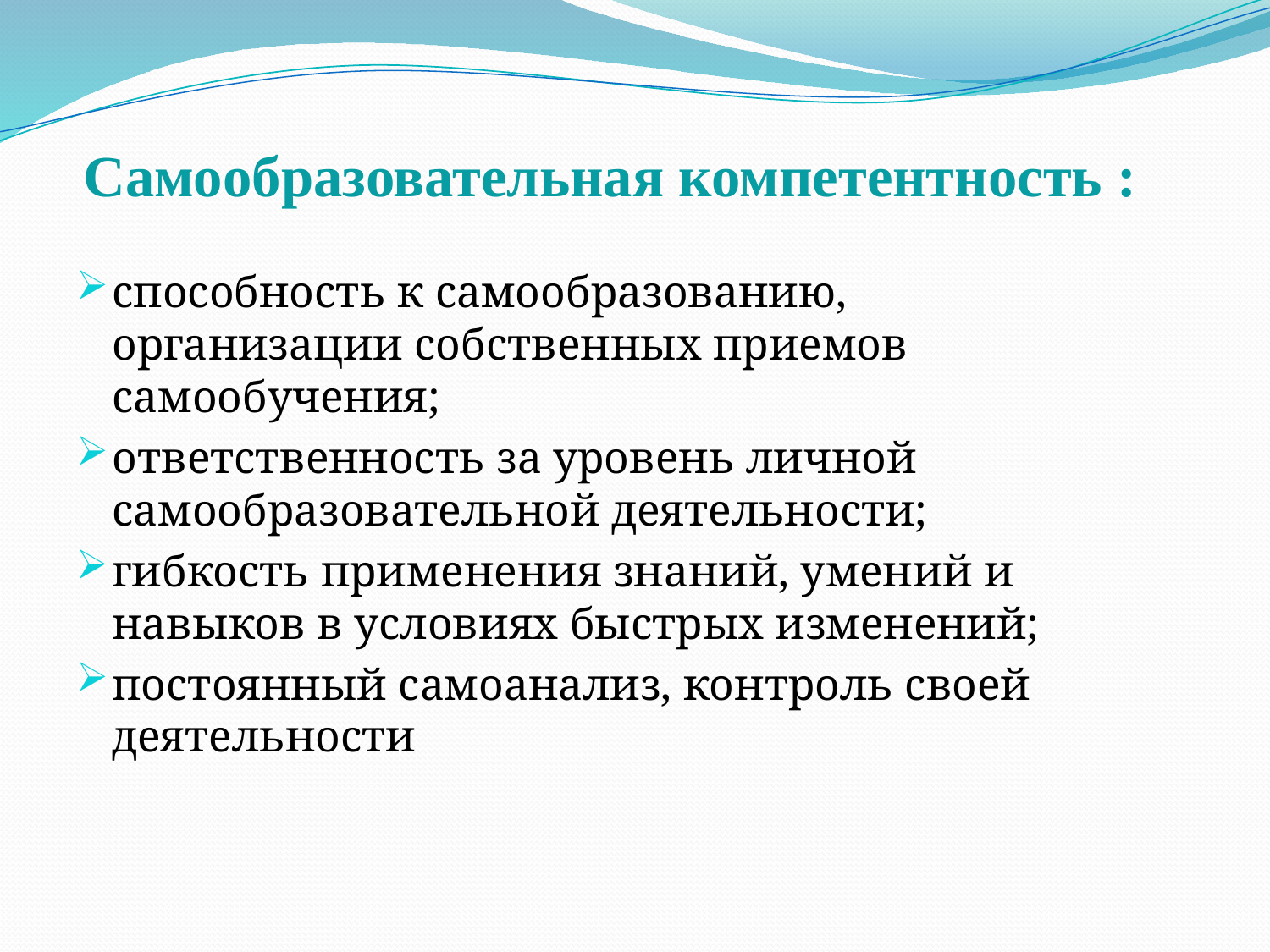

# Самообразовательная компетентность :
способность к самообразованию, организации собственных приемов самообучения;
ответственность за уровень личной самообразовательной деятельности;
гибкость применения знаний, умений и навыков в условиях быстрых изменений;
постоянный самоанализ, контроль своей деятельности